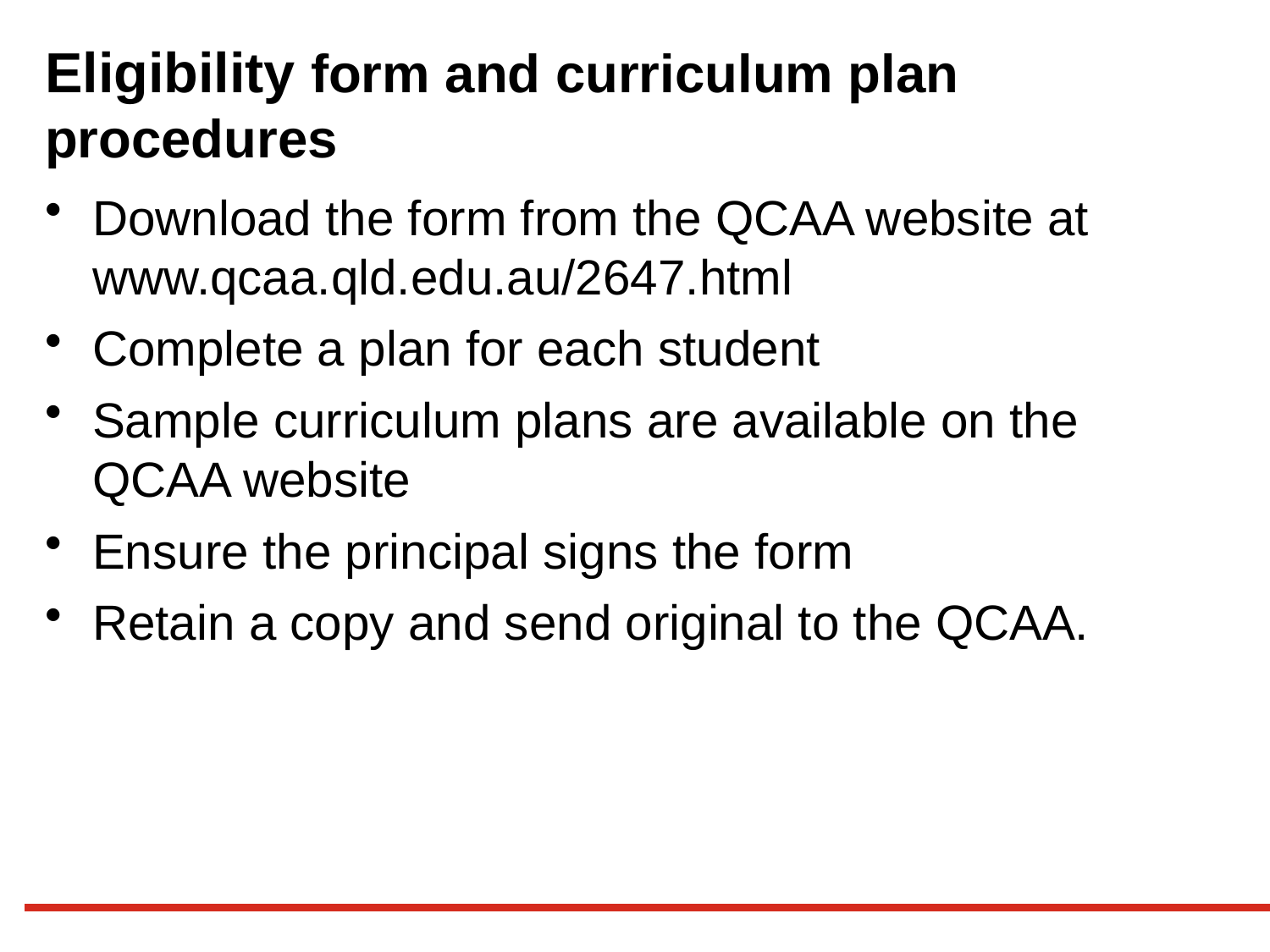

# Eligibility form and curriculum plan procedures
Download the form from the QCAA website at www.qcaa.qld.edu.au/2647.html
Complete a plan for each student
Sample curriculum plans are available on the QCAA website
Ensure the principal signs the form
Retain a copy and send original to the QCAA.